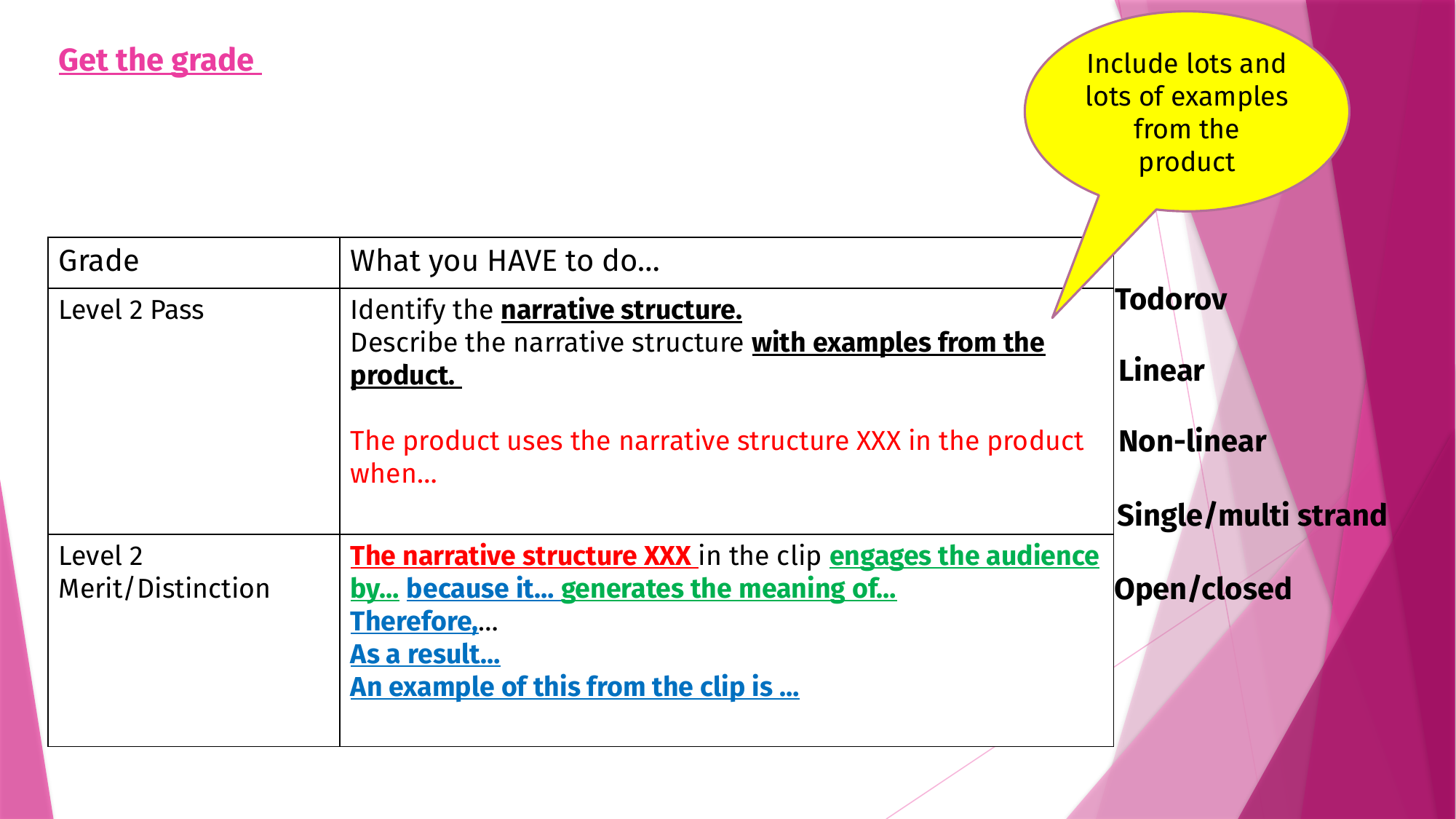

Include lots and lots of examples from the product
# Get the grade
| Grade | What you HAVE to do… |
| --- | --- |
| Level 2 Pass | Identify the narrative structure. Describe the narrative structure with examples from the product. The product uses the narrative structure XXX in the product when… |
| Level 2 Merit/Distinction | The narrative structure XXX in the clip engages the audience by… because it… generates the meaning of… Therefore,… As a result… An example of this from the clip is … |
Todorov
Linear
Non-linear
Single/multi strand
Open/closed